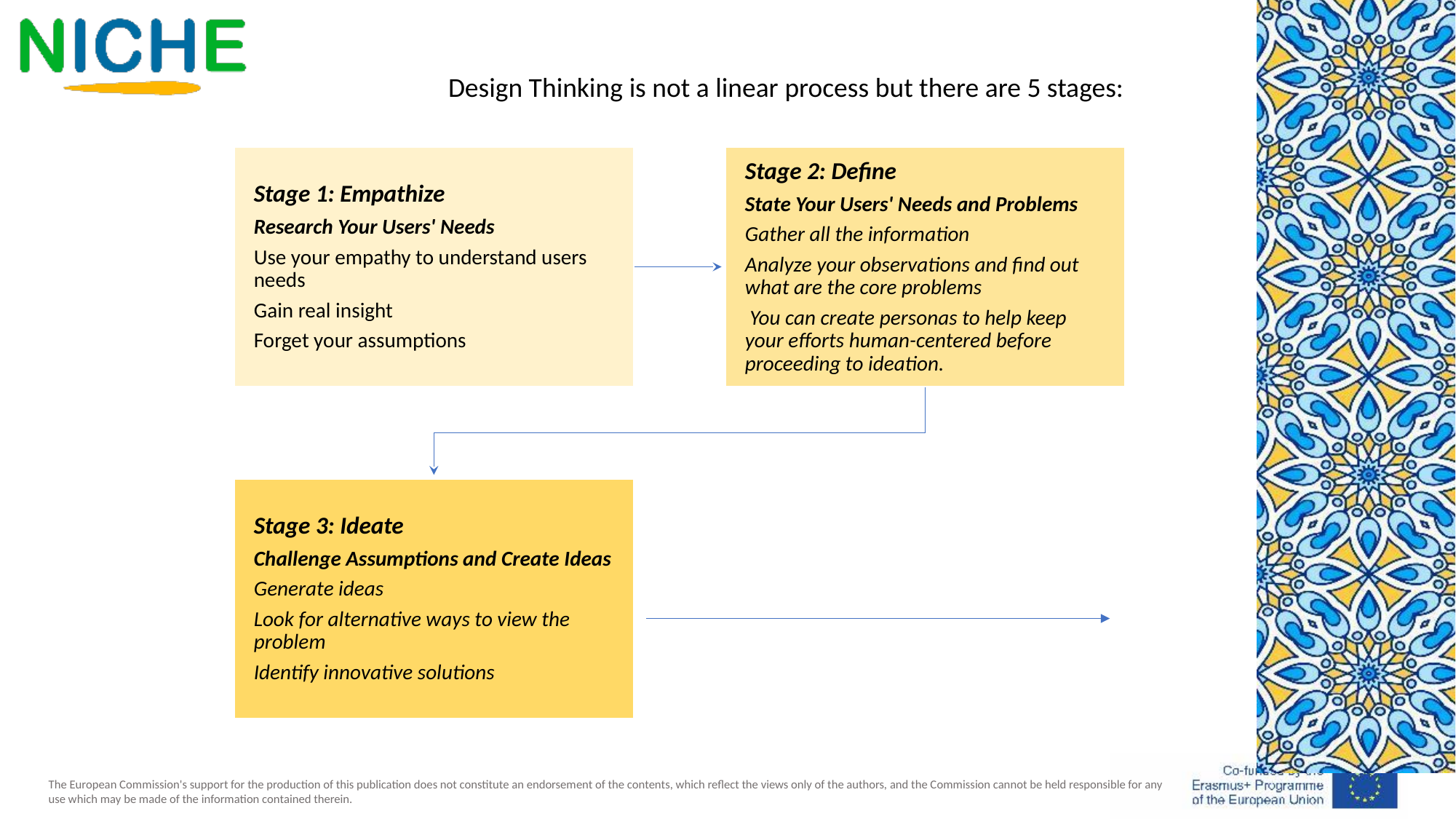

Design Thinking is not a linear process but there are 5 stages:  ​

Stage 1: Empathize
Research Your Users' Needs​
Use your empathy to understand users needs
Gain real insight
Forget your assumptions

Stage 2: Define
State Your Users' Needs and Problems
Gather all the information
Analyze your observations and find out what are the core problems
 You can create personas to help keep your efforts human-centered before proceeding to ideation.​​

Stage 3: Ideate
Challenge Assumptions and Create Ideas​
Generate ideas
Look for alternative ways to view the problem
Identify innovative solutions